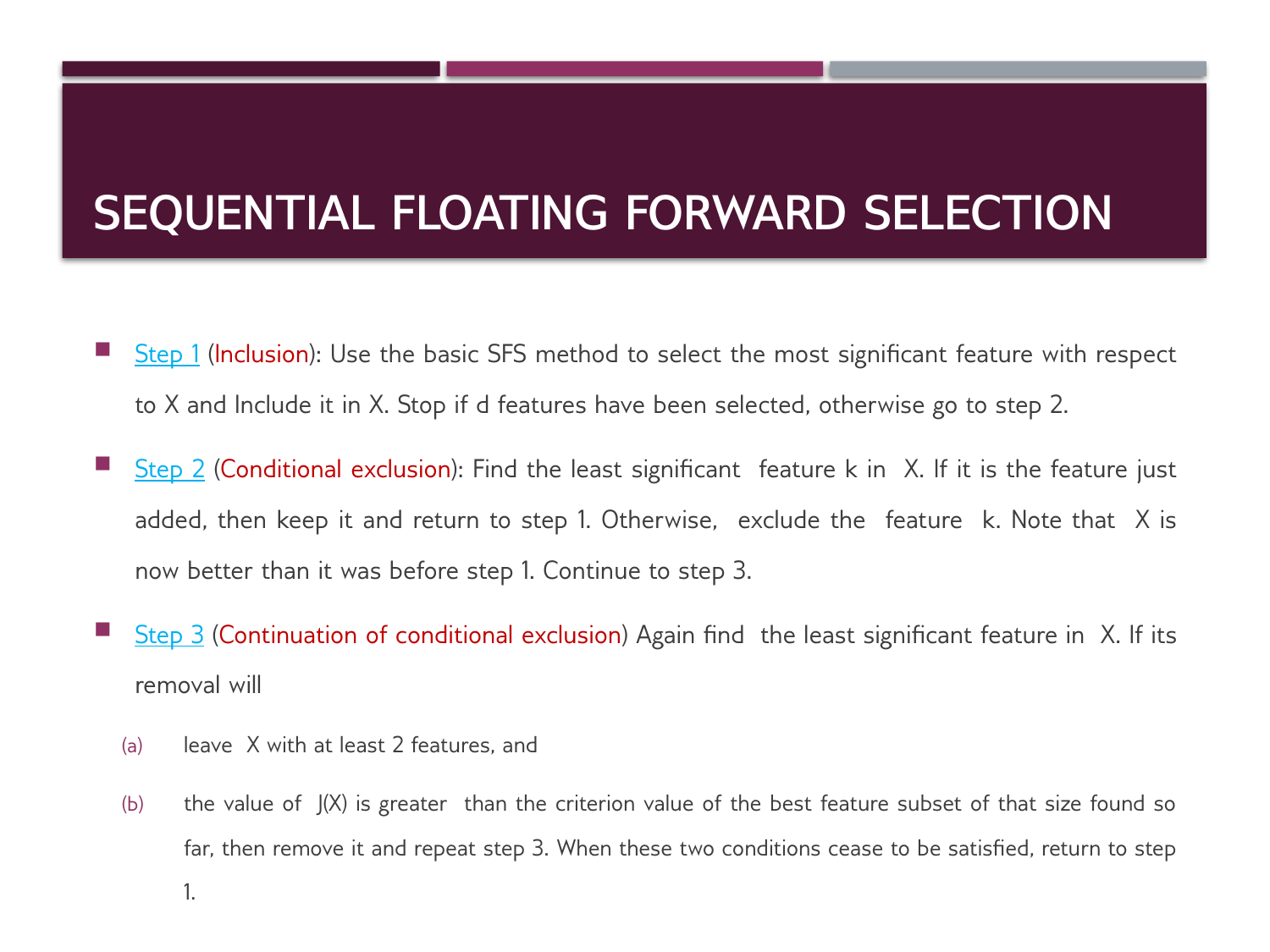

# Sequential floating Forward selection
Step 1 (Inclusion): Use the basic SFS method to select the most significant feature with respect to X and Include it in X. Stop if d features have been selected, otherwise go to step 2.
Step 2 (Conditional exclusion): Find the least significant  feature k in  X. If it is the feature just added, then keep it and return to step 1. Otherwise,  exclude the  feature  k. Note that  X is now better than it was before step 1. Continue to step 3.
Step 3 (Continuation of conditional exclusion) Again find  the least significant feature in  X. If its removal will
leave  X with at least 2 features, and
the value of  J(X) is greater  than the criterion value of the best feature subset of that size found so far, then remove it and repeat step 3. When these two conditions cease to be satisfied, return to step 1.